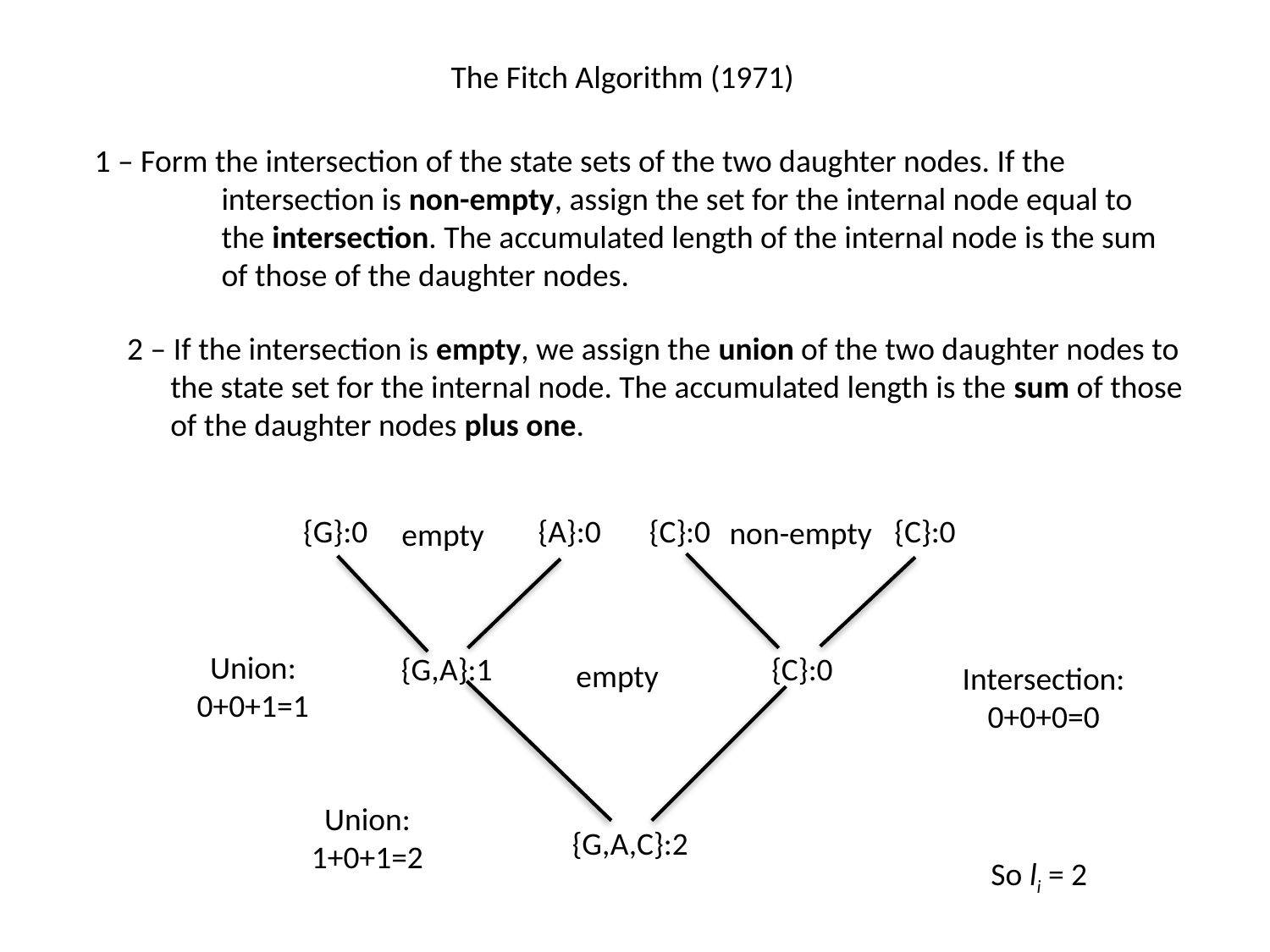

The Fitch Algorithm (1971)
1 – Form the intersection of the state sets of the two daughter nodes. If the
	intersection is non-empty, assign the set for the internal node equal to
	the intersection. The accumulated length of the internal node is the sum
	of those of the daughter nodes.
2 – If the intersection is empty, we assign the union of the two daughter nodes to
      the state set for the internal node. The accumulated length is the sum of those
      of the daughter nodes plus one.
{G}:0
{A}:0
{C}:0
{C}:0
non-empty
Intersection:
0+0+0=0
{C}:0
empty
Union:
0+0+1=1
{G,A}:1
empty
Union:
1+0+1=2
{G,A,C}:2
So li = 2